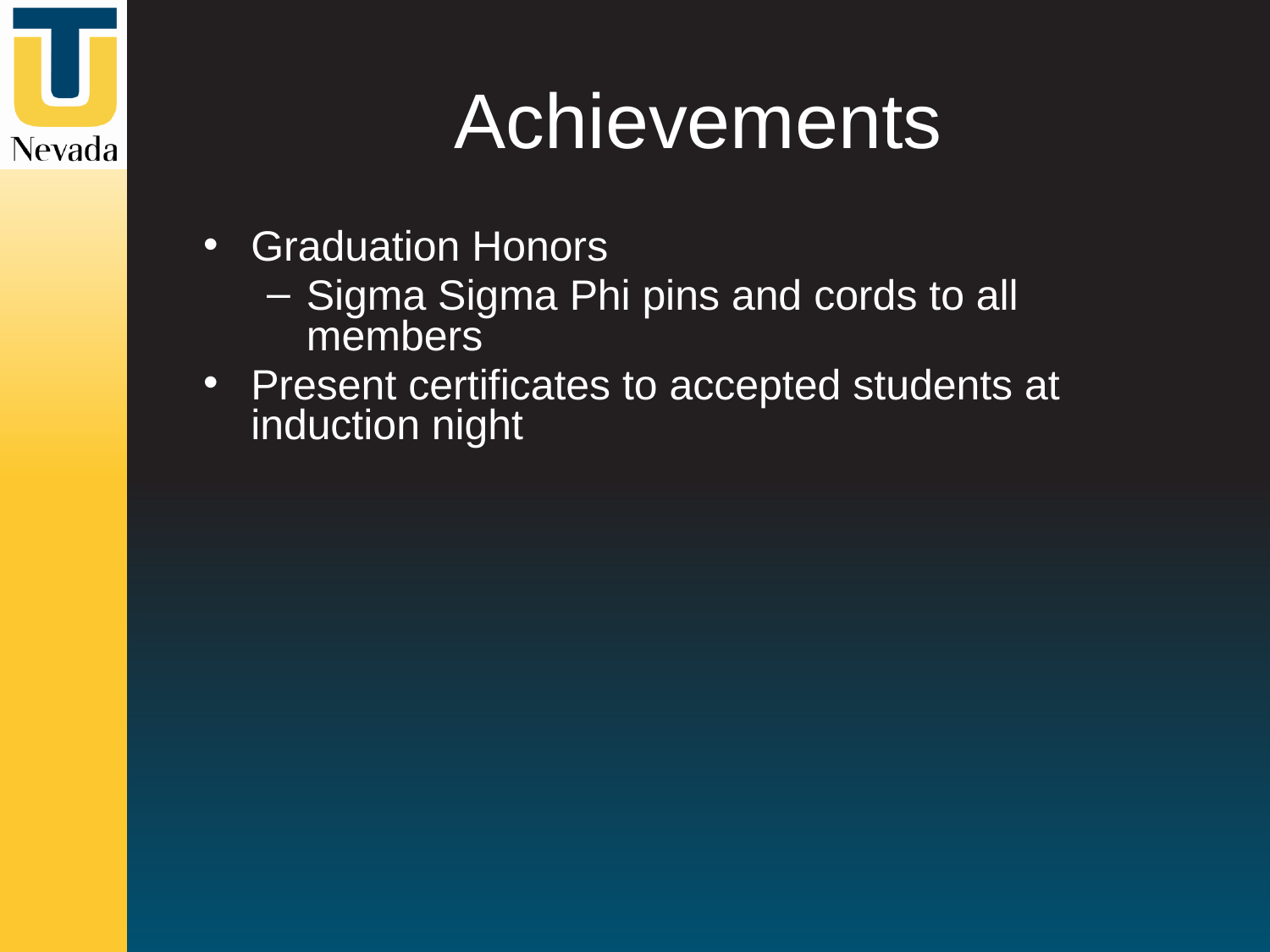

# Achievements
Graduation Honors
Sigma Sigma Phi pins and cords to all members
Present certificates to accepted students at induction night